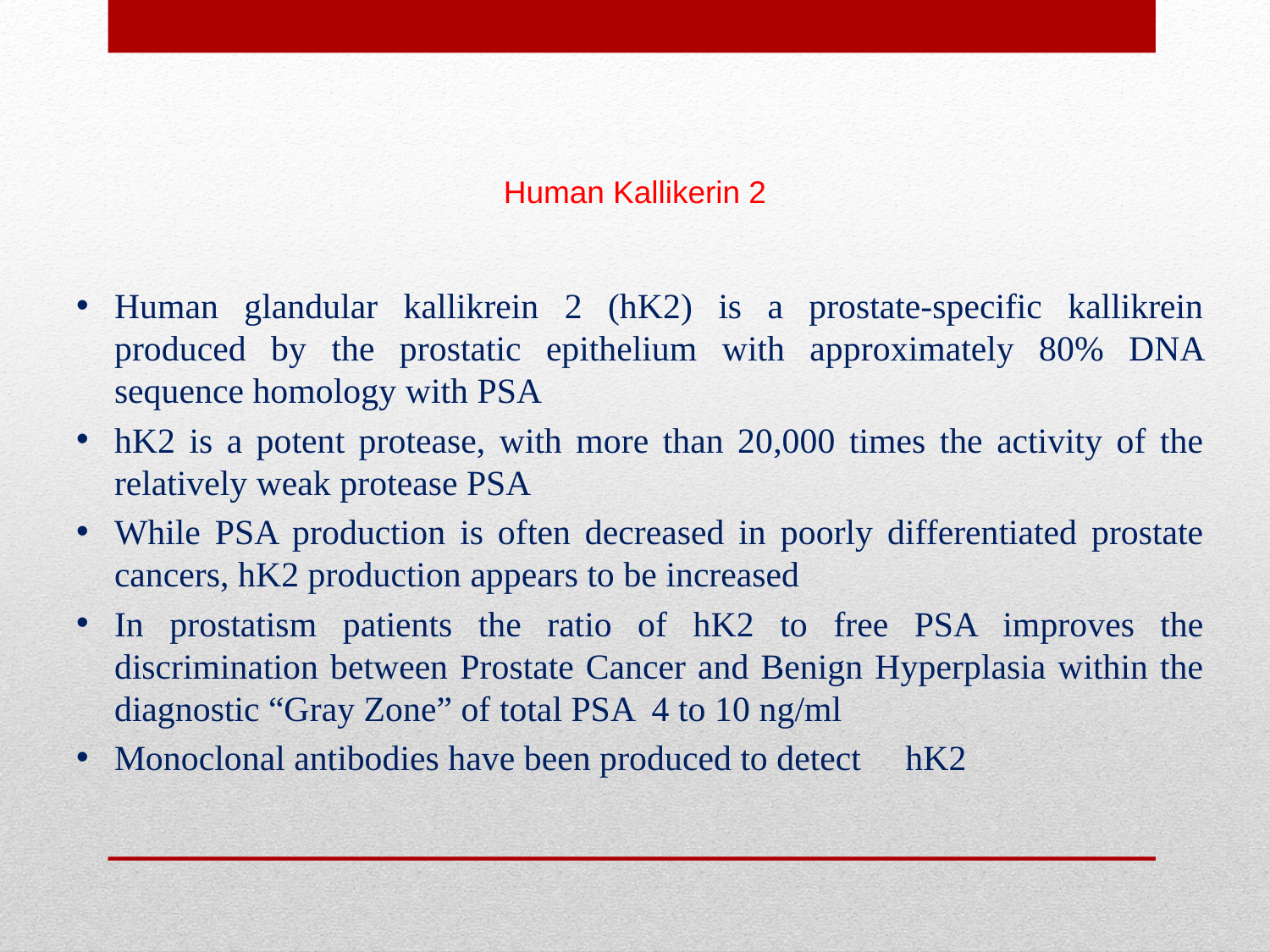

# Human Kallikerin 2
Human glandular kallikrein 2 (hK2) is a prostate-specific kallikrein produced by the prostatic epithelium with approximately 80% DNA sequence homology with PSA
hK2 is a potent protease, with more than 20,000 times the activity of the relatively weak protease PSA
While PSA production is often decreased in poorly differentiated prostate cancers, hK2 production appears to be increased
In prostatism patients the ratio of hK2 to free PSA improves the discrimination between Prostate Cancer and Benign Hyperplasia within the diagnostic “Gray Zone” of total PSA  4 to 10 ng/ml
Monoclonal antibodies have been produced to detect     hK2